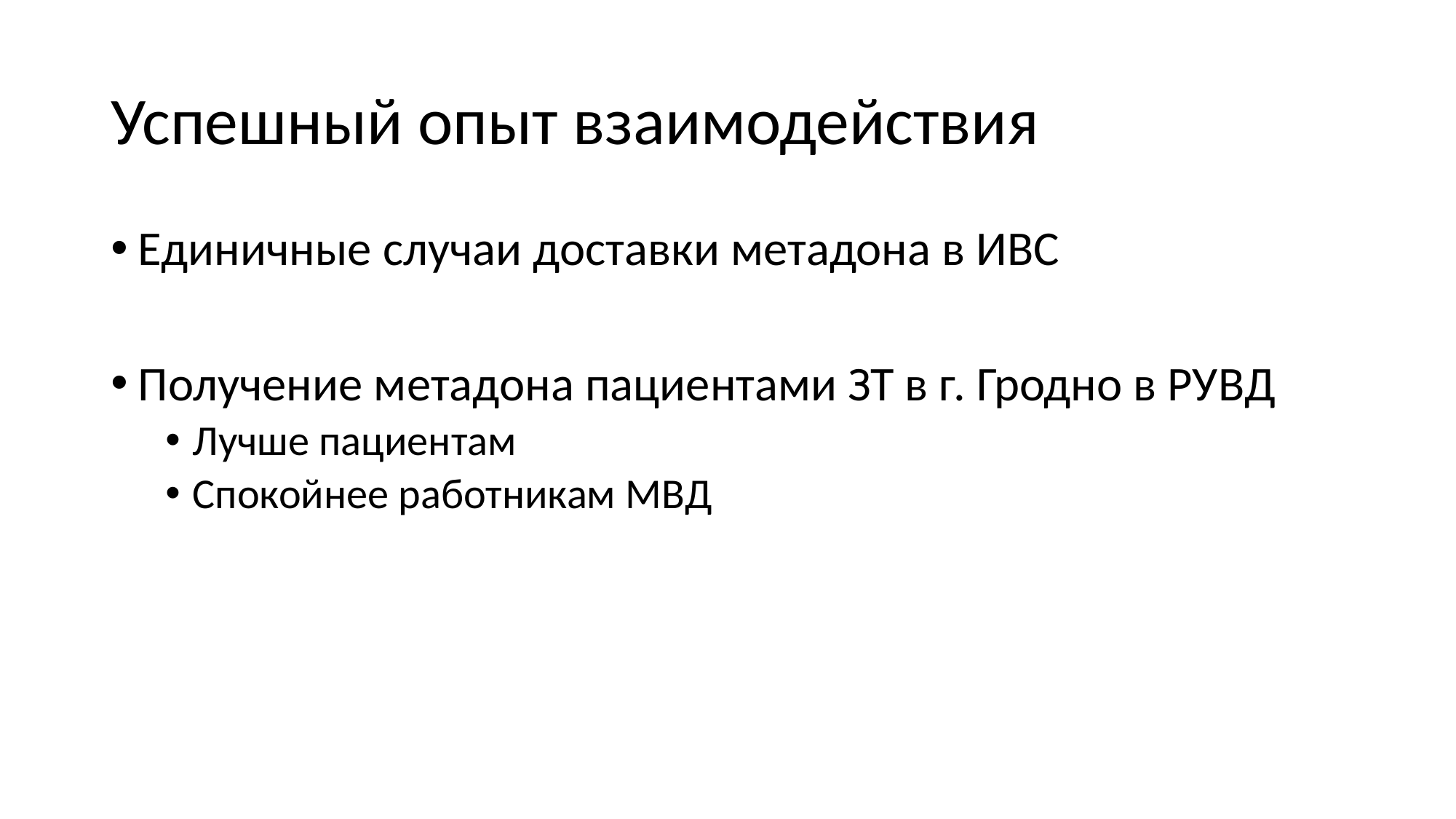

# Успешный опыт взаимодействия
Единичные случаи доставки метадона в ИВС

Получение метадона пациентами ЗТ в г. Гродно в РУВД
Лучше пациентам
Спокойнее работникам МВД